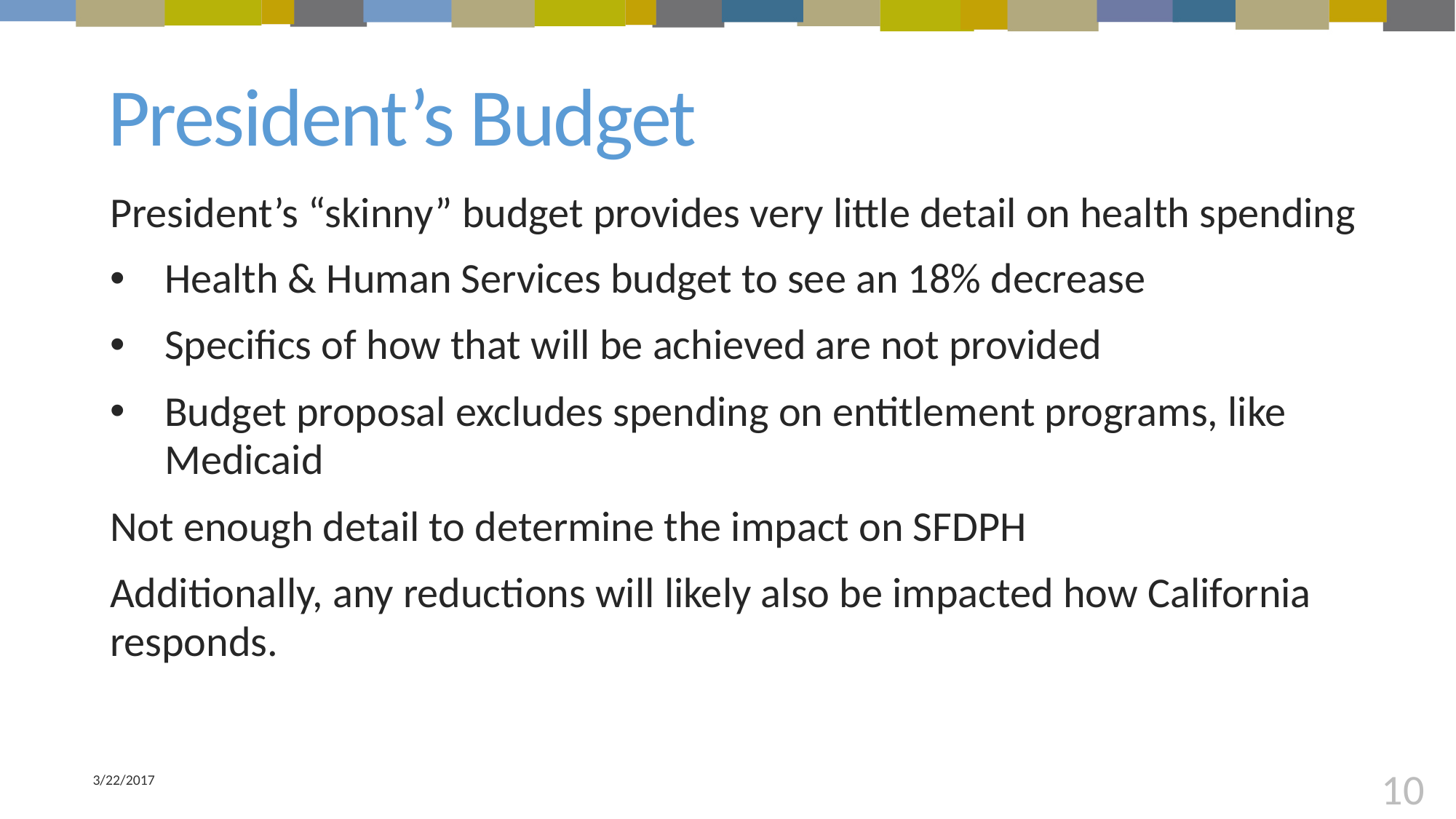

# President’s Budget
President’s “skinny” budget provides very little detail on health spending
Health & Human Services budget to see an 18% decrease
Specifics of how that will be achieved are not provided
Budget proposal excludes spending on entitlement programs, like Medicaid
Not enough detail to determine the impact on SFDPH
Additionally, any reductions will likely also be impacted how California responds.

10
3/22/2017